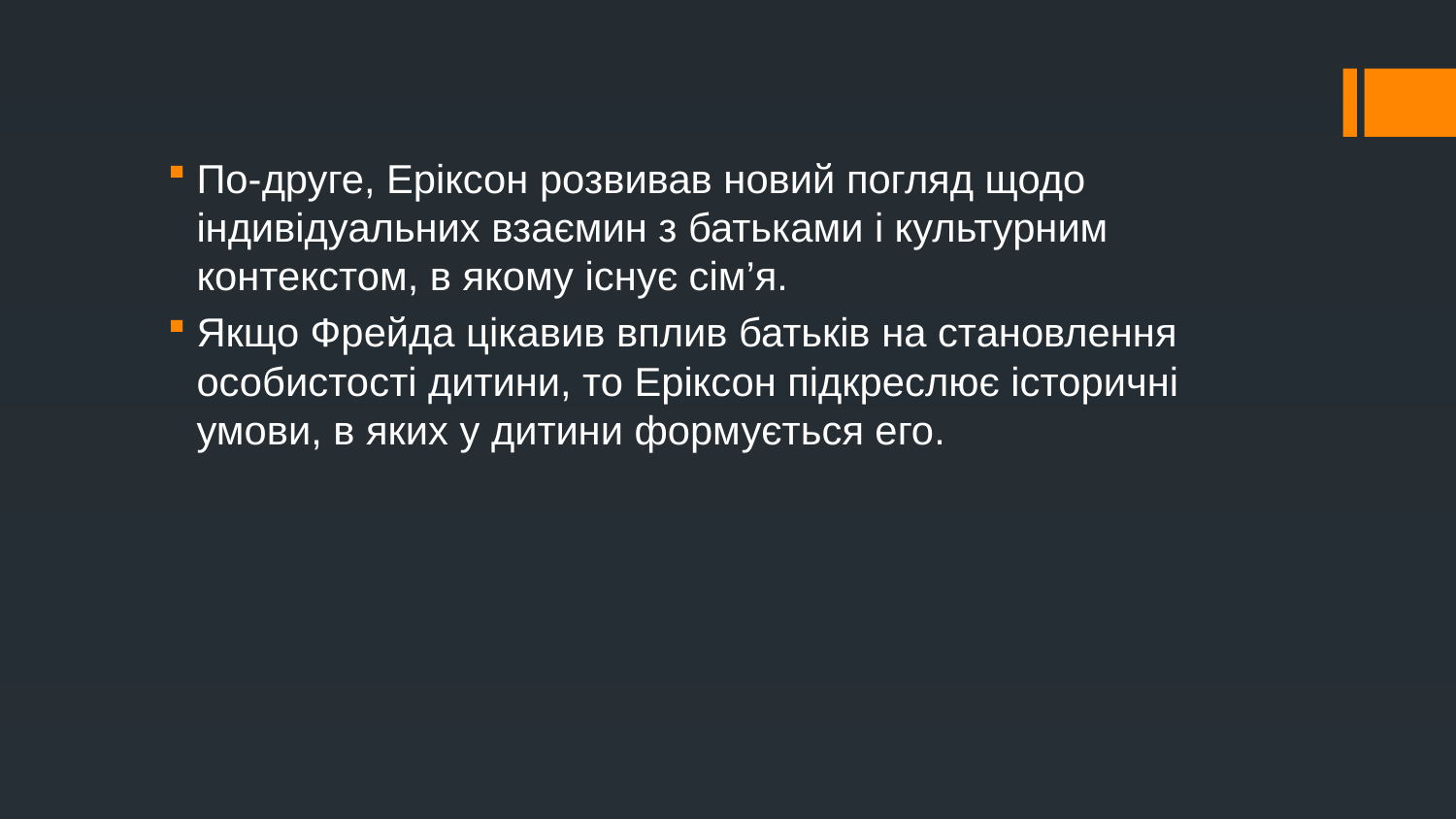

По-друге, Еріксон розвивав новий погляд щодо індивідуальних взаємин з батьками і культурним контекстом, в якому існує сім’я.
Якщо Фрейда цікавив вплив батьків на становлення особистості дитини, то Еріксон підкреслює історичні умови, в яких у дитини формується его.